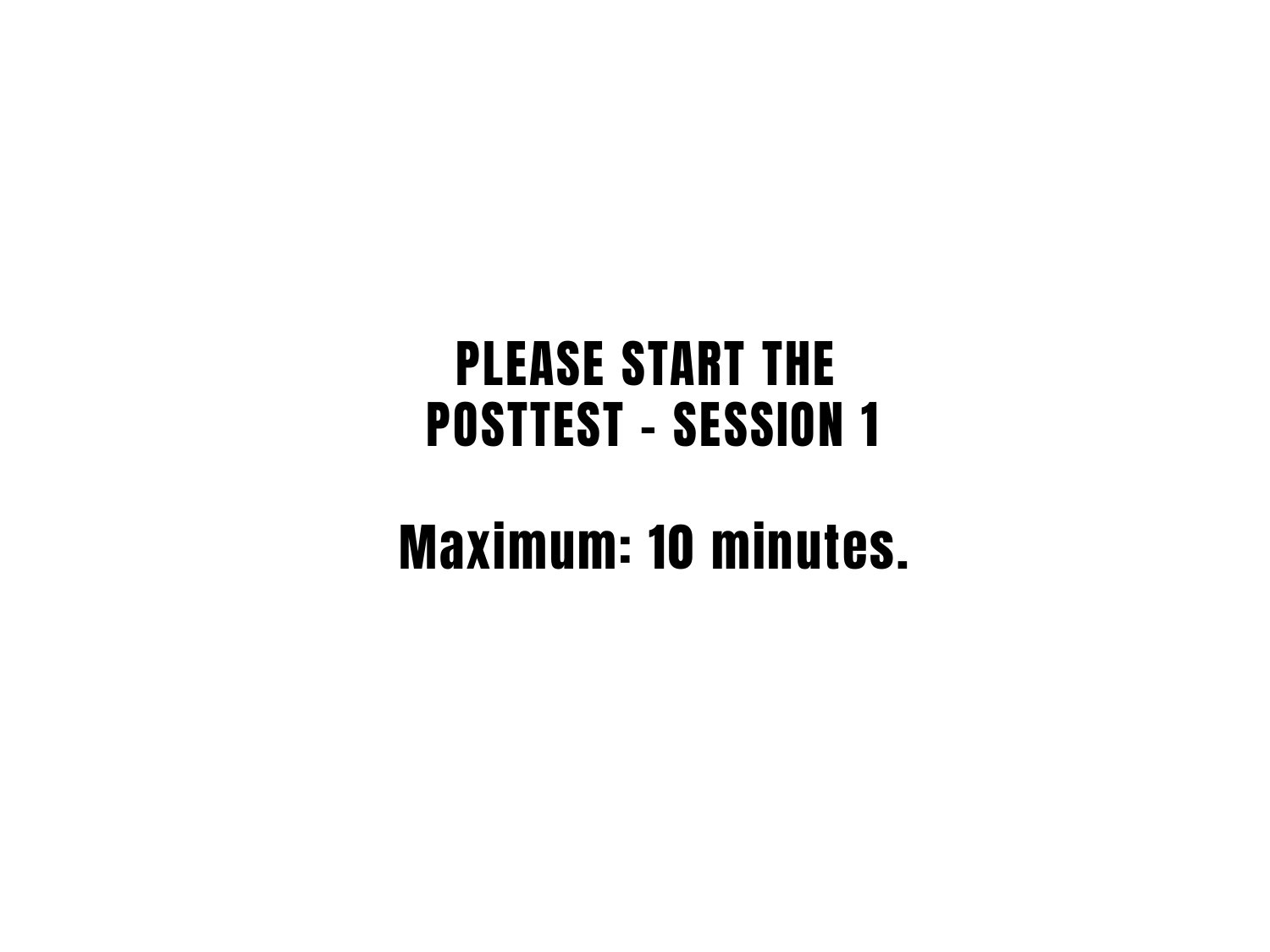

# PLEASE START THE POSTTEST - SESSION 1 Maximum: 10 minutes.